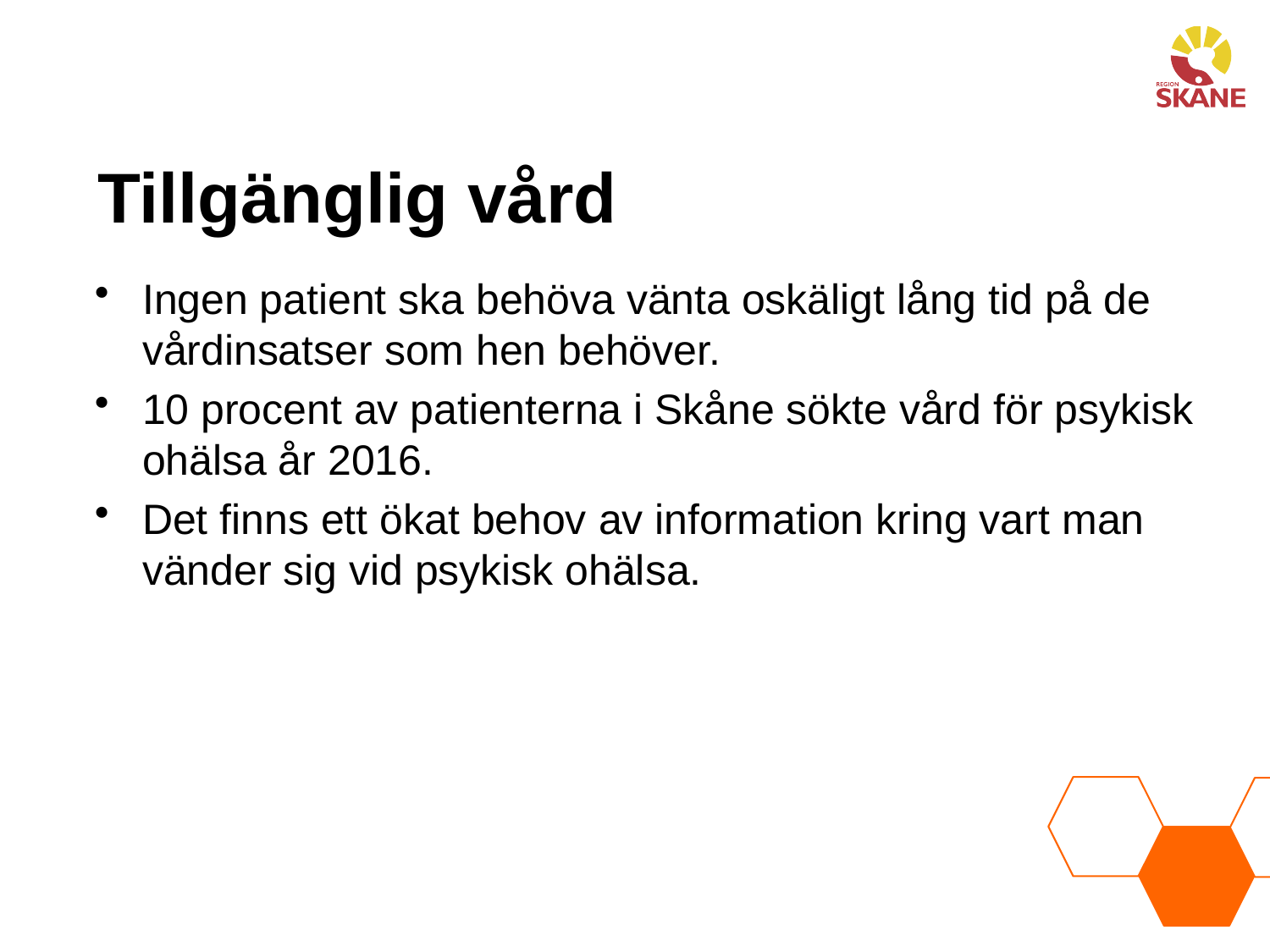

# Tillgänglig vård
Ingen patient ska behöva vänta oskäligt lång tid på de vårdinsatser som hen behöver.
10 procent av patienterna i Skåne sökte vård för psykisk ohälsa år 2016.
Det finns ett ökat behov av information kring vart man vänder sig vid psykisk ohälsa.